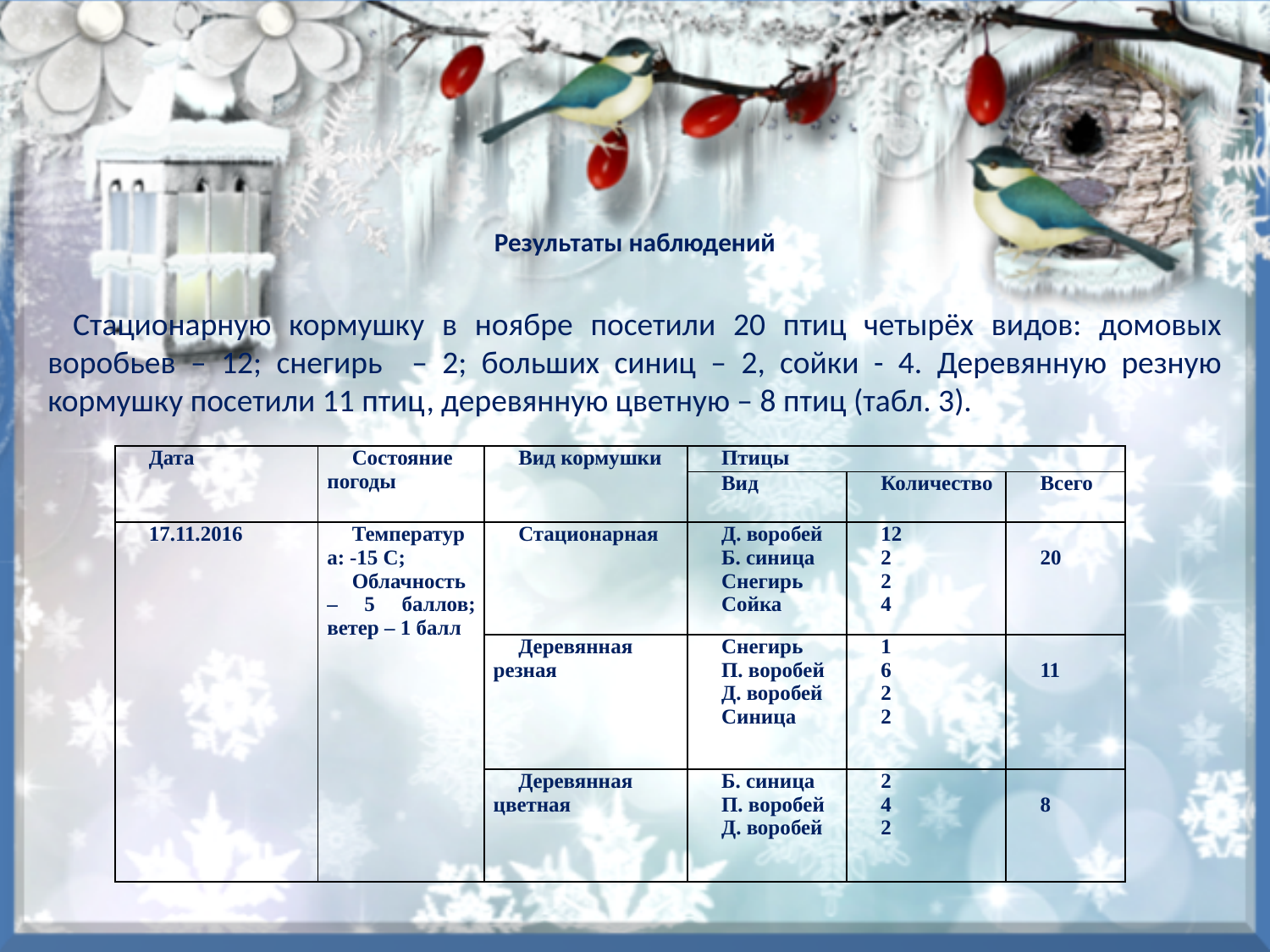

# Результаты наблюдений
Стационарную кормушку в ноябре посетили 20 птиц четырёх видов: домовых воробьев – 12; снегирь  – 2; больших синиц – 2, сойки - 4. Деревянную резную кормушку посетили 11 птиц, деревянную цветную – 8 птиц (табл. 3).
| Дата | Состояние погоды | Вид кормушки | Птицы |  |  |
| --- | --- | --- | --- | --- | --- |
|  |  |  | Вид | Количество | Всего |
| 17.11.2016 | Температура: -15 С; Облачность – 5 баллов; ветер – 1 балл | Стационарная | Д. воробей Б. синица Снегирь Сойка | 12 2 2 4 | 20 |
|  |  | Деревянная резная | Снегирь П. воробей Д. воробей Синица | 1 6 2 2 | 11 |
|  |  | Деревянная цветная | Б. синица П. воробей Д. воробей | 2 4 2 | 8 |